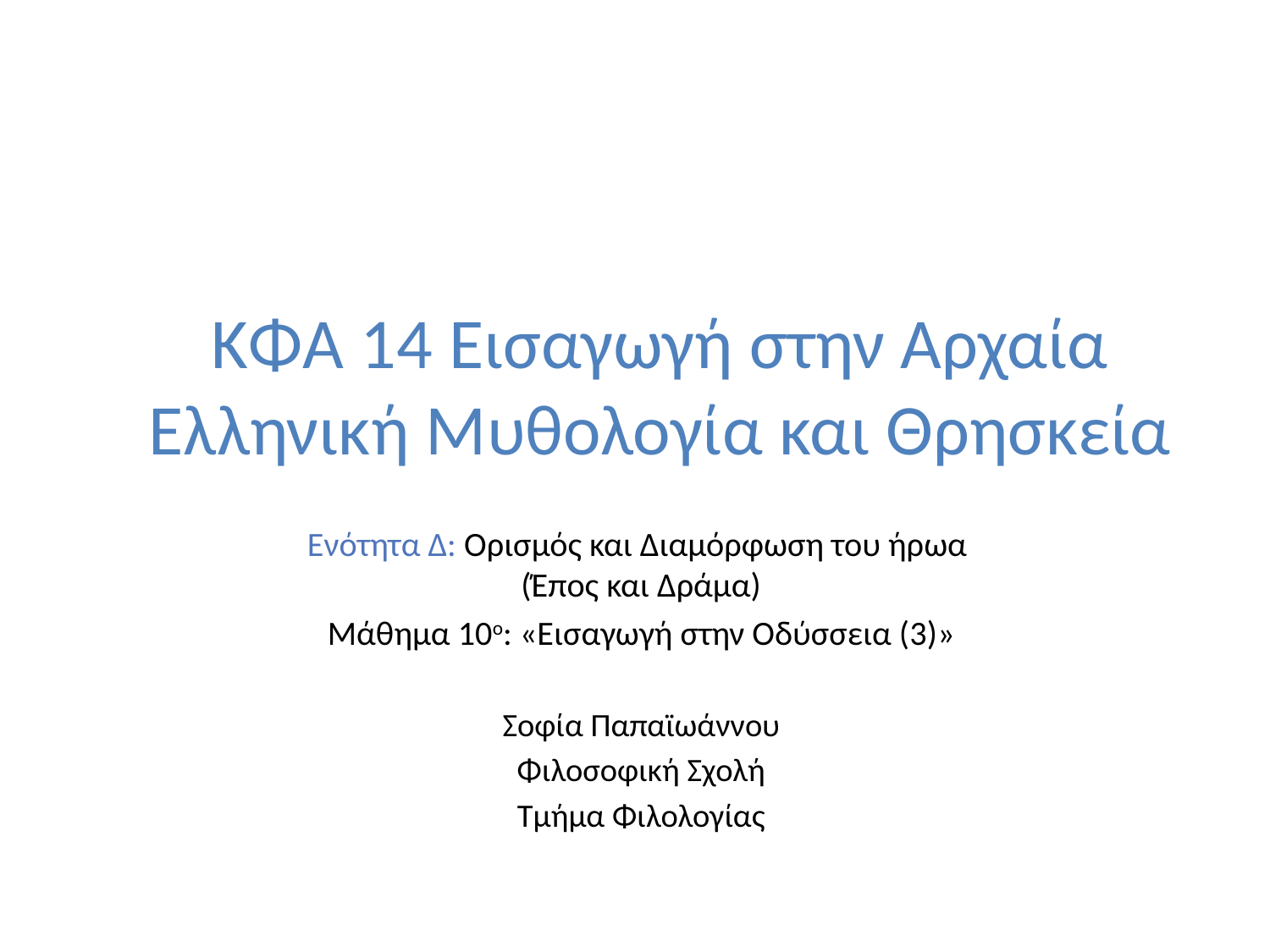

# ΚΦΑ 14 Εισαγωγή στην Αρχαία Ελληνική Μυθολογία και Θρησκεία
Ενότητα Δ: Ορισμός και Διαμόρφωση του ήρωα
(Έπος και Δράμα)
Μάθημα 10ο: «Εισαγωγή στην Οδύσσεια (3)»

Σοφία Παπαϊωάννου
Φιλοσοφική Σχολή
Τμήμα Φιλολογίας